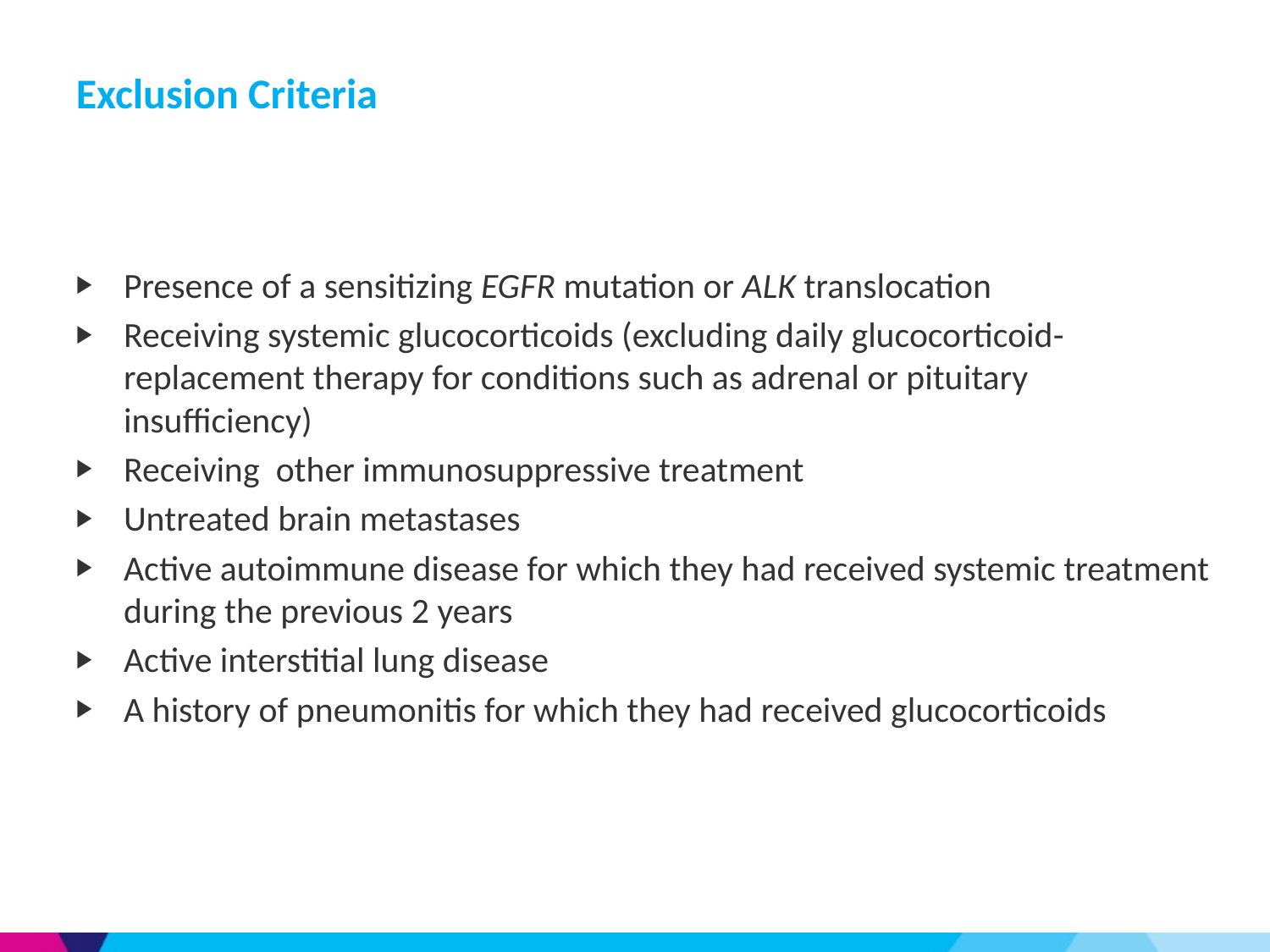

Exclusion Criteria

Presence of a sensitizing EGFR mutation or ALK translocation
Receiving systemic glucocorticoids (excluding daily glucocorticoid-replacement therapy for conditions such as adrenal or pituitary insufficiency)
Receiving  other immunosuppressive treatment
Untreated brain metastases
Active autoimmune disease for which they had received systemic treatment during the previous 2 years
Active interstitial lung disease
A history of pneumonitis for which they had received glucocorticoids